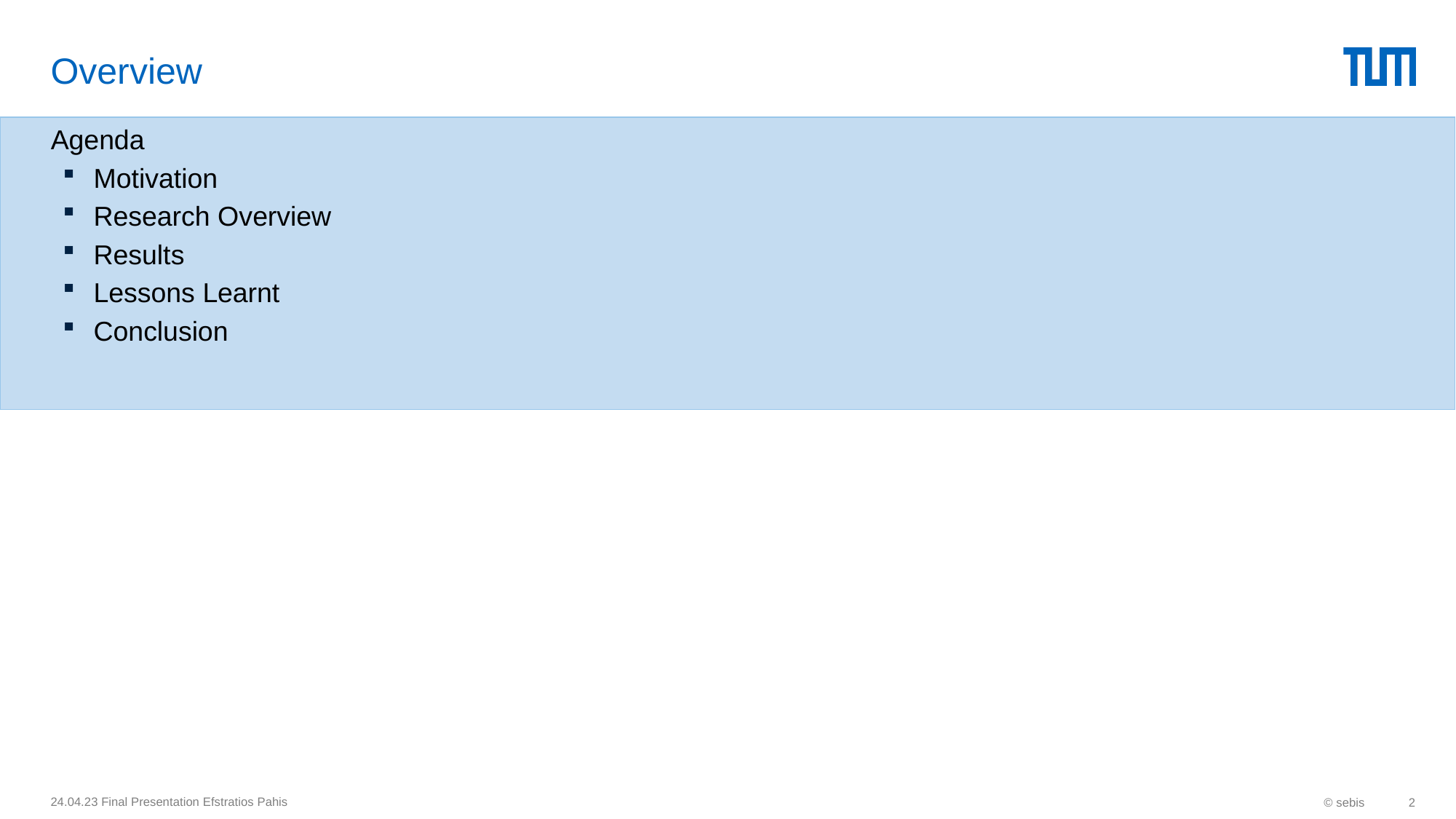

# Overview

Agenda
Motivation
Research Overview
Results
Lessons Learnt
Conclusion
24.04.23 Final Presentation Efstratios Pahis
© sebis
2